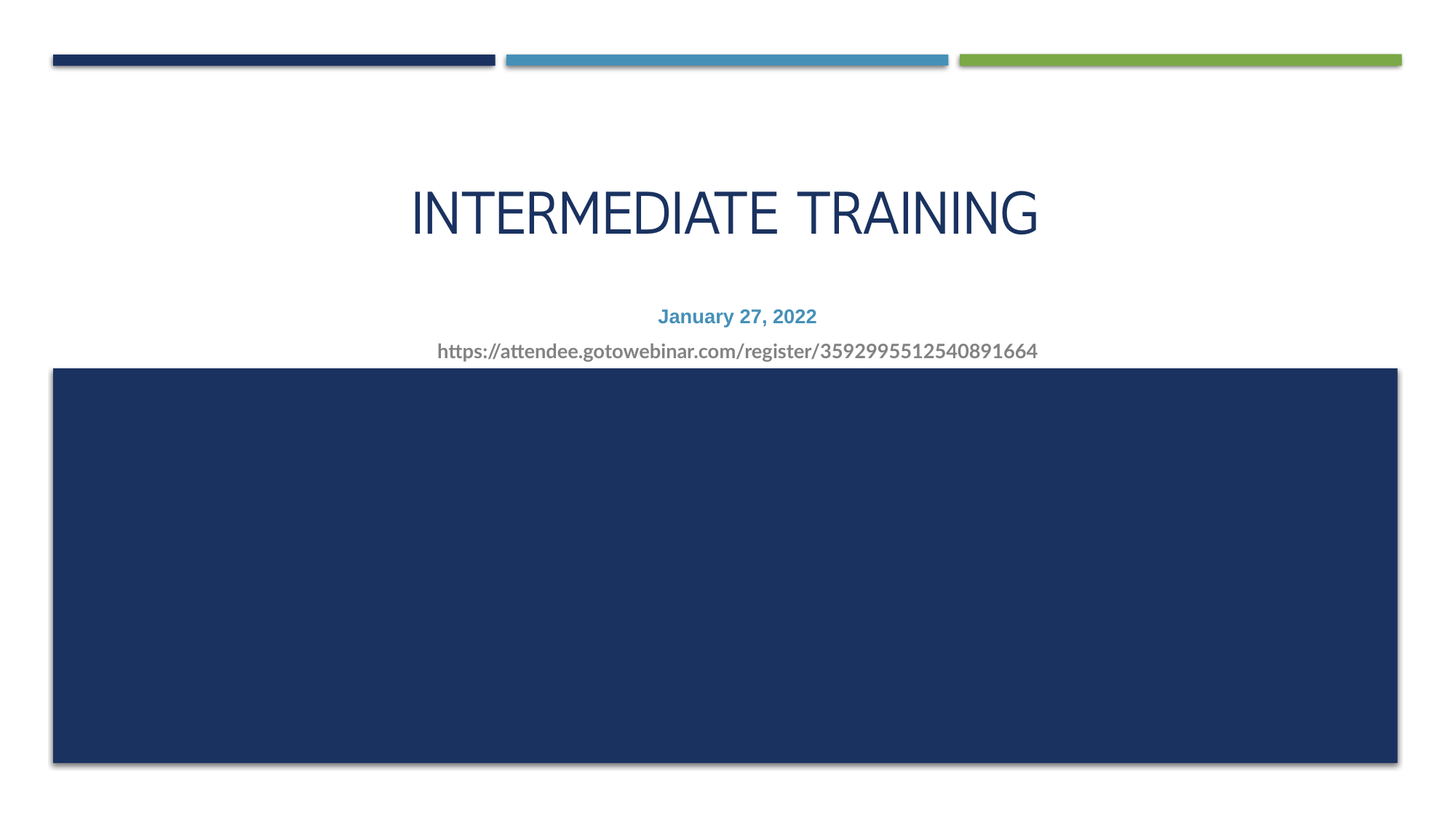

# Intermediate Training
January 27, 2022
https://attendee.gotowebinar.com/register/3592995512540891664